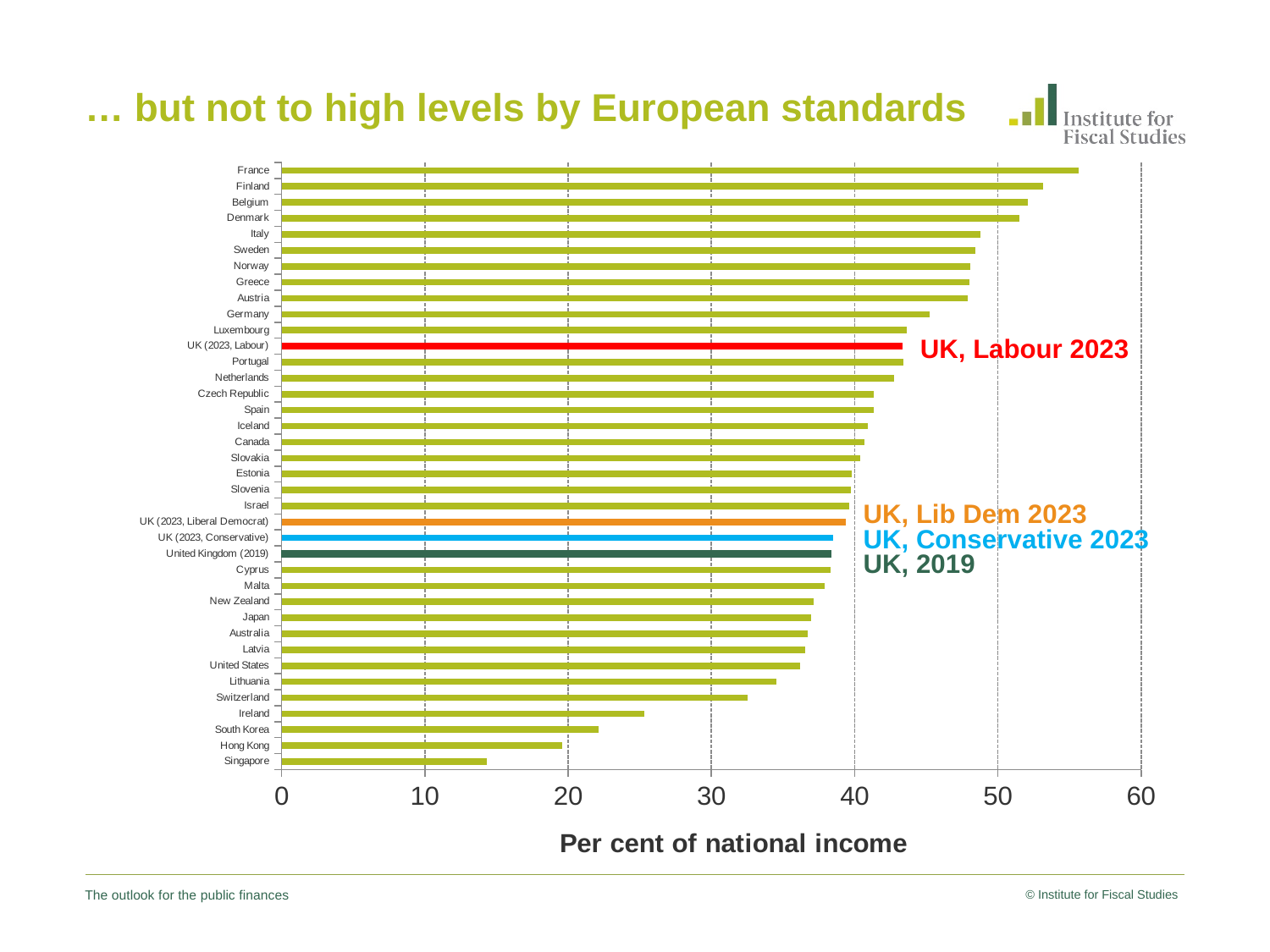

# … but not to high levels by European standards

### Chart

| Category | B | Column1 | C | D | E |
|---|---|---|---|---|---|
| Singapore | 14.317811943079985 | None | None | None | None |
| Hong Kong | 19.57842162545135 | None | None | None | None |
| South Korea | 22.13071480606026 | None | None | None | None |
| Ireland | 25.294415107017524 | None | None | None | None |
| Switzerland | 32.544474280371205 | None | None | None | None |
| Lithuania | 34.52045591679447 | None | None | None | None |
| United States | 36.191708798938336 | None | None | None | None |
| Latvia | 36.5230250132176 | None | None | None | None |
| Australia | 36.72099713051164 | None | None | None | None |
| Japan | 36.96586643713257 | None | None | None | None |
| New Zealand | 37.16754612287462 | None | None | None | None |
| Malta | 37.89438881414876 | None | None | None | None |
| Cyprus | 38.3175142342895 | None | None | None | None |
| United Kingdom (2019) | None | 38.36576282713463 | None | None | None |
| UK (2023, Conservative) | None | None | 38.48411802328384 | None | None |
| UK (2023, Liberal Democrat) | None | None | None | 39.373727291845796 | None |
| Israel | 39.599198289345566 | None | None | None | None |
| Slovenia | 39.75392954804892 | None | None | None | None |
| Estonia | 39.801269933979405 | None | None | None | None |
| Slovakia | 40.38926753565451 | None | None | None | None |
| Canada | 40.69663790193058 | None | None | None | None |
| Iceland | 40.936030664886644 | None | None | None | None |
| Spain | 41.31110103881277 | None | None | None | None |
| Czech Republic | 41.35494065667604 | None | None | None | None |
| Netherlands | 42.774557407102705 | None | None | None | None |
| Portugal | 43.415104951208846 | None | None | None | None |
| UK (2023, Labour) | None | None | None | None | 43.326937408111284 |
| Luxembourg | 43.64148777751236 | None | None | None | None |
| Germany | 45.23724725998462 | None | None | None | None |
| Austria | 47.92677184457213 | None | None | None | None |
| Greece | 48.02142882837355 | None | None | None | None |
| Norway | 48.07763300988706 | None | None | None | None |
| Sweden | 48.402453163649334 | None | None | None | None |
| Italy | 48.778457659329696 | None | None | None | None |
| Denmark | 51.4887468264539 | None | None | None | None |
| Belgium | 52.10892883866174 | None | None | None | None |
| Finland | 53.18793697528736 | None | None | None | None |
| France | 55.65019708840586 | None | None | None | None |
UK, Labour 2023
UK, Lib Dem 2023
UK, Conservative 2023
UK, 2019
The outlook for the public finances
© Institute for Fiscal Studies